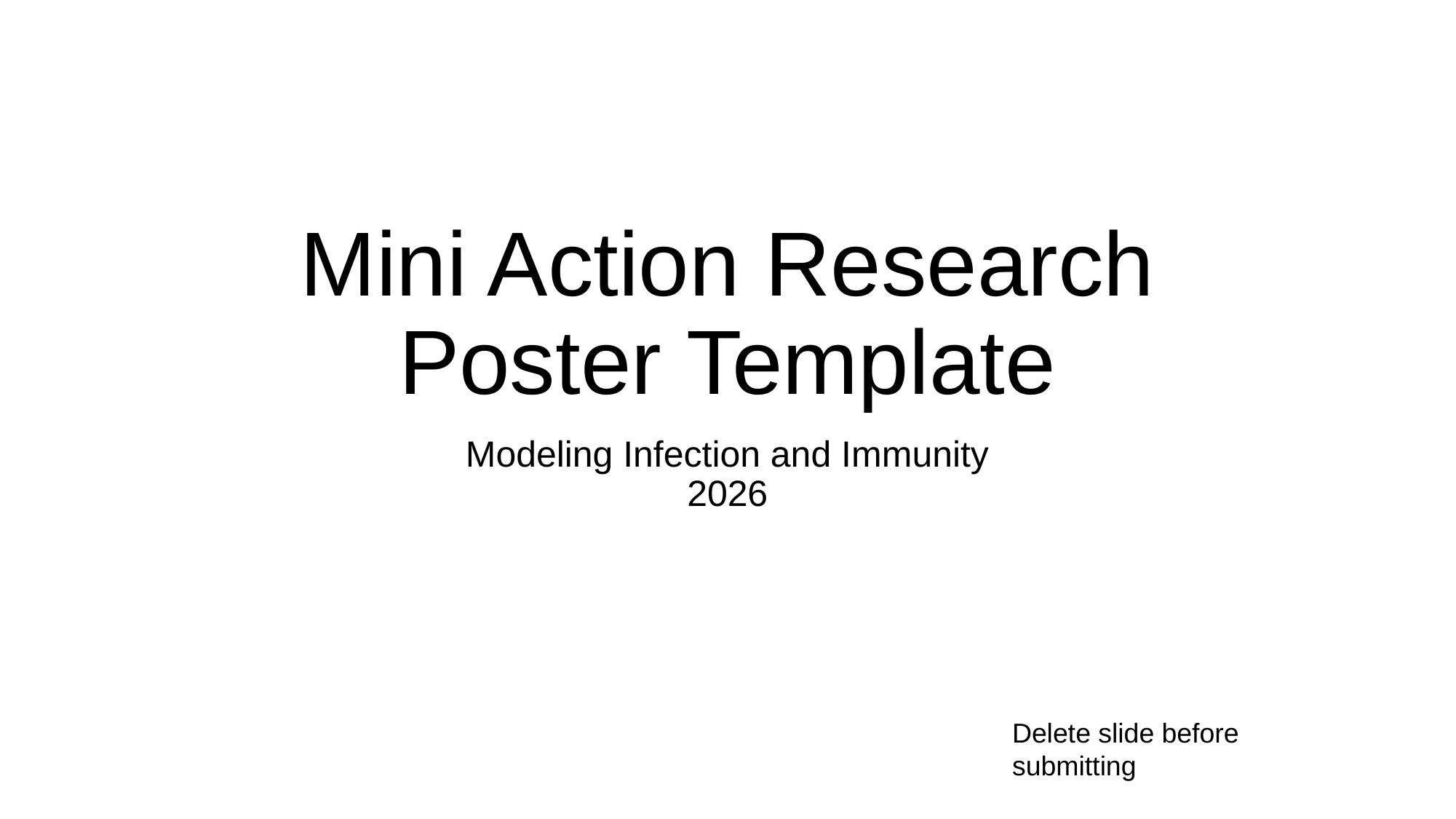

# Mini Action Research Poster Template
Modeling Infection and Immunity
2026
Delete slide before submitting